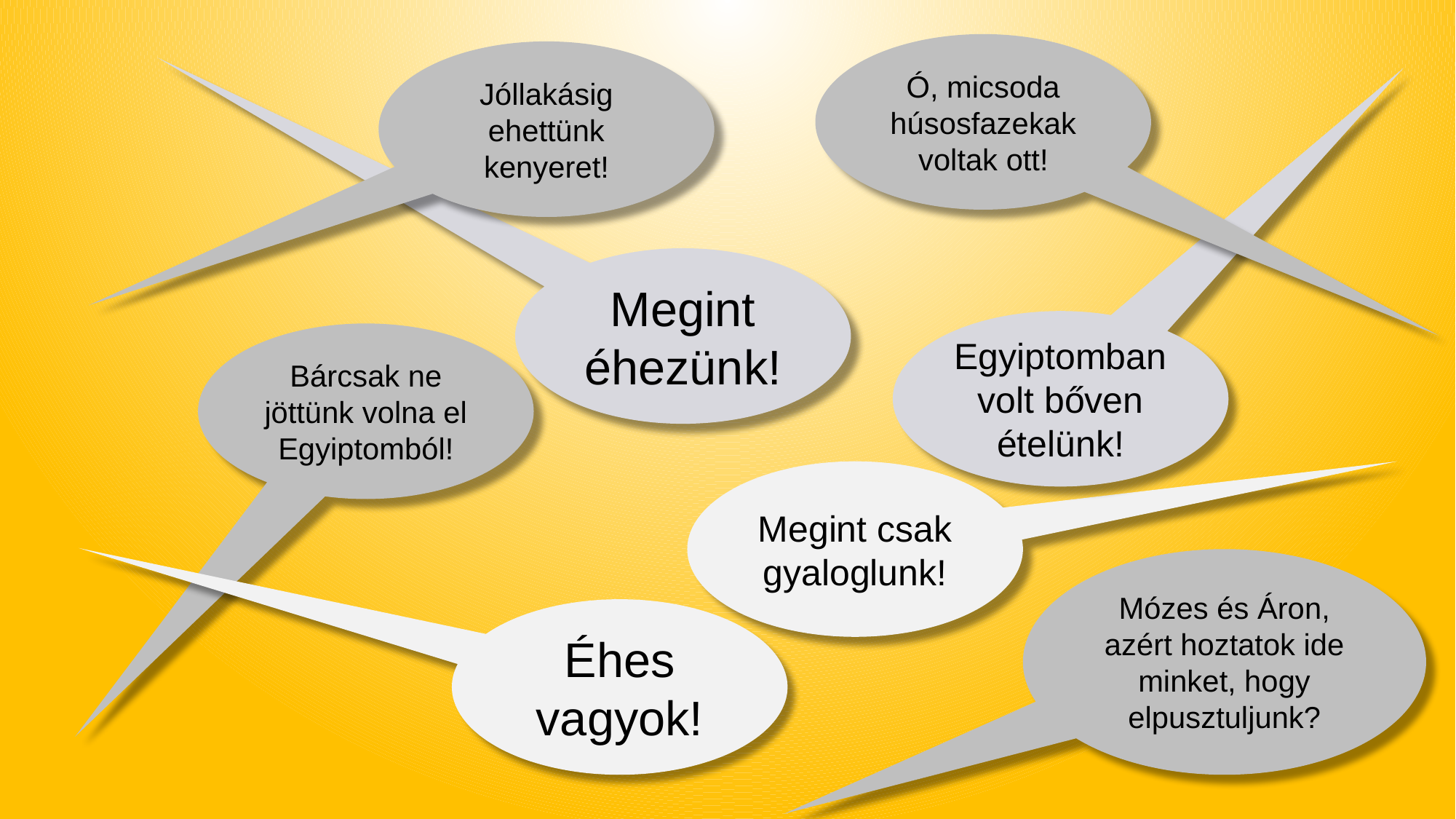

Ó, micsoda húsosfazekak voltak ott!
Jóllakásig ehettünk kenyeret!
Megint éhezünk!
Egyiptomban volt bőven ételünk!
Bárcsak ne jöttünk volna el Egyiptomból!
Megint csak gyaloglunk!
Mózes és Áron, azért hoztatok ide minket, hogy elpusztuljunk?
Éhes vagyok!